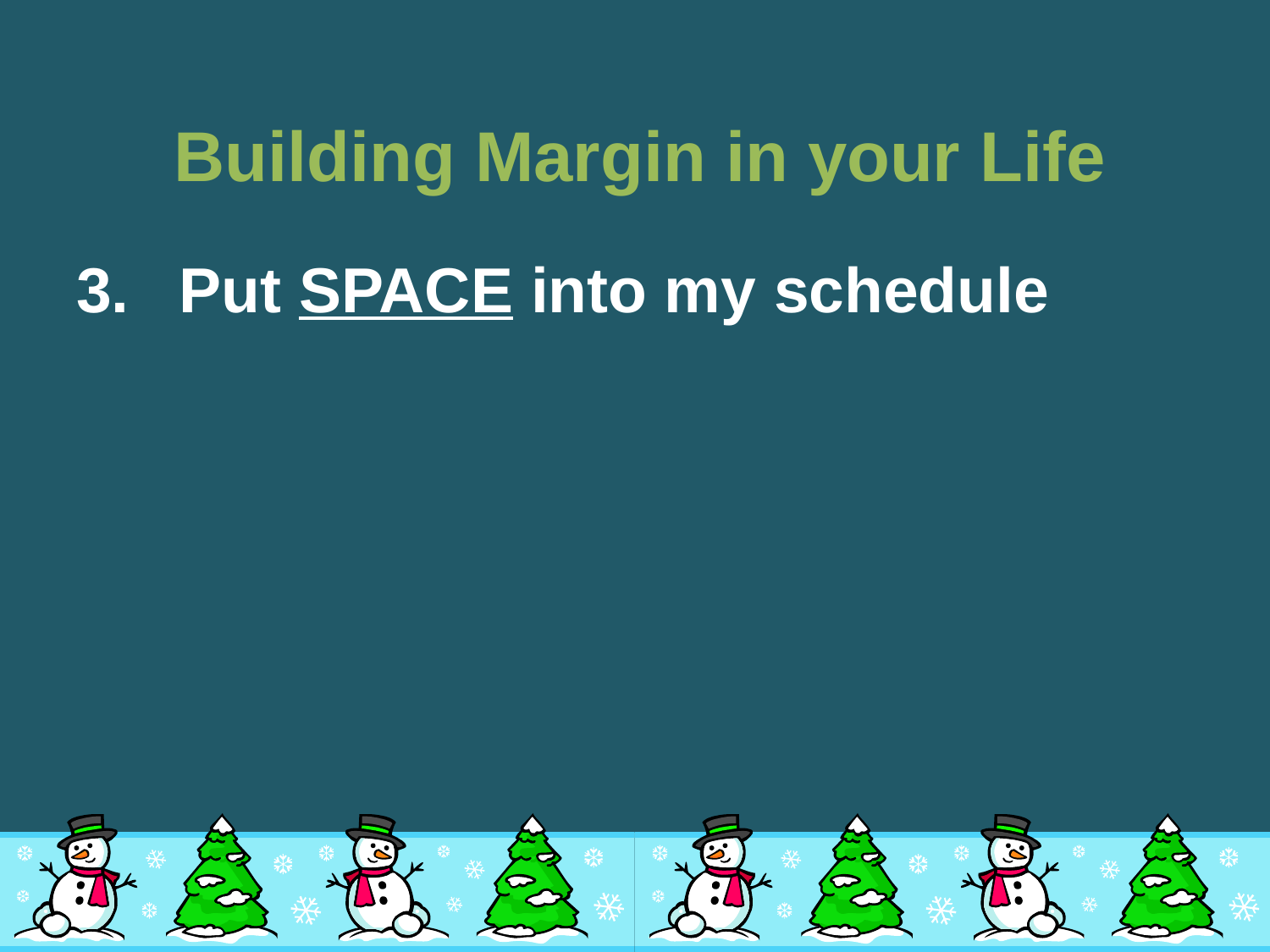

# Building Margin in your Life
Put SPACE into my schedule